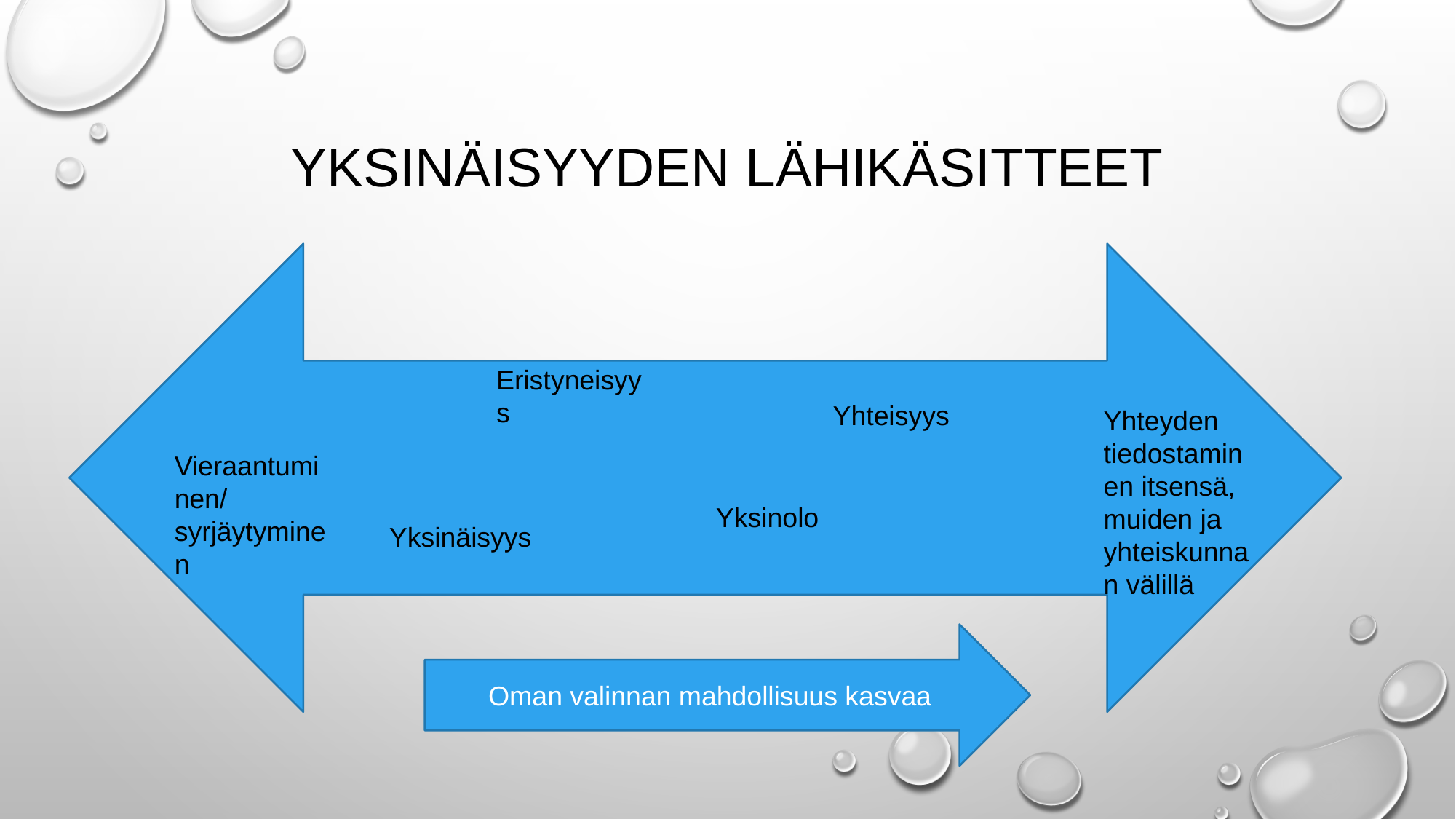

# Yksinäisyyden lähikäsitteet

Eristyneisyys
Yhteisyys
Yhteyden tiedostaminen itsensä, muiden ja yhteiskunnan välillä
Vieraantuminen/syrjäytyminen
Yksinolo
Yksinäisyys
Oman valinnan mahdollisuus kasvaa